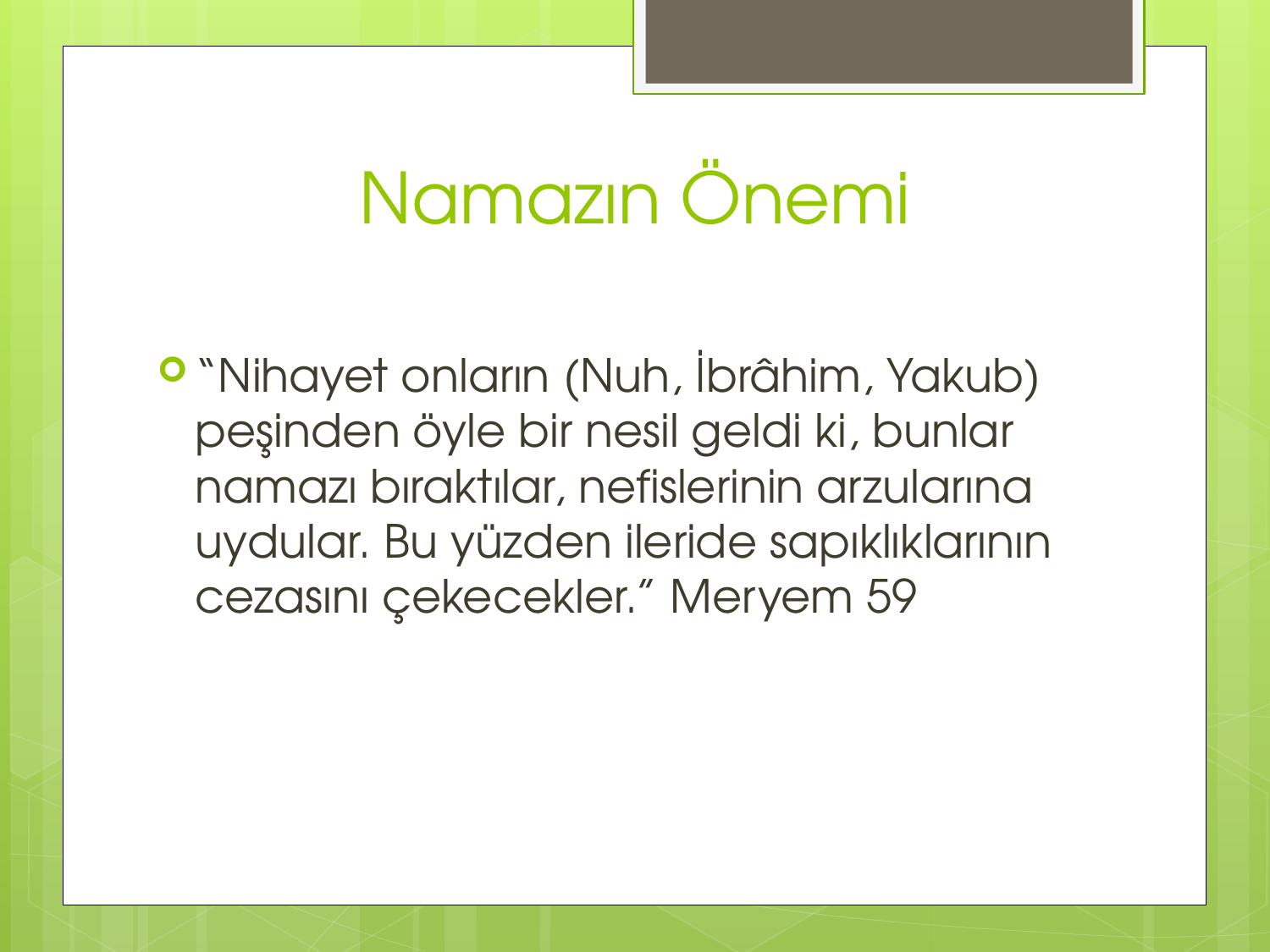

# Namazın Önemi

“Nihayet onların (Nuh, İbrâhim, Yakub) peşinden öyle bir nesil geldi ki, bunlar namazı bıraktılar, nefislerinin arzularına uydular. Bu yüzden ileride sapıklıklarının cezasını çekecekler.” Meryem 59